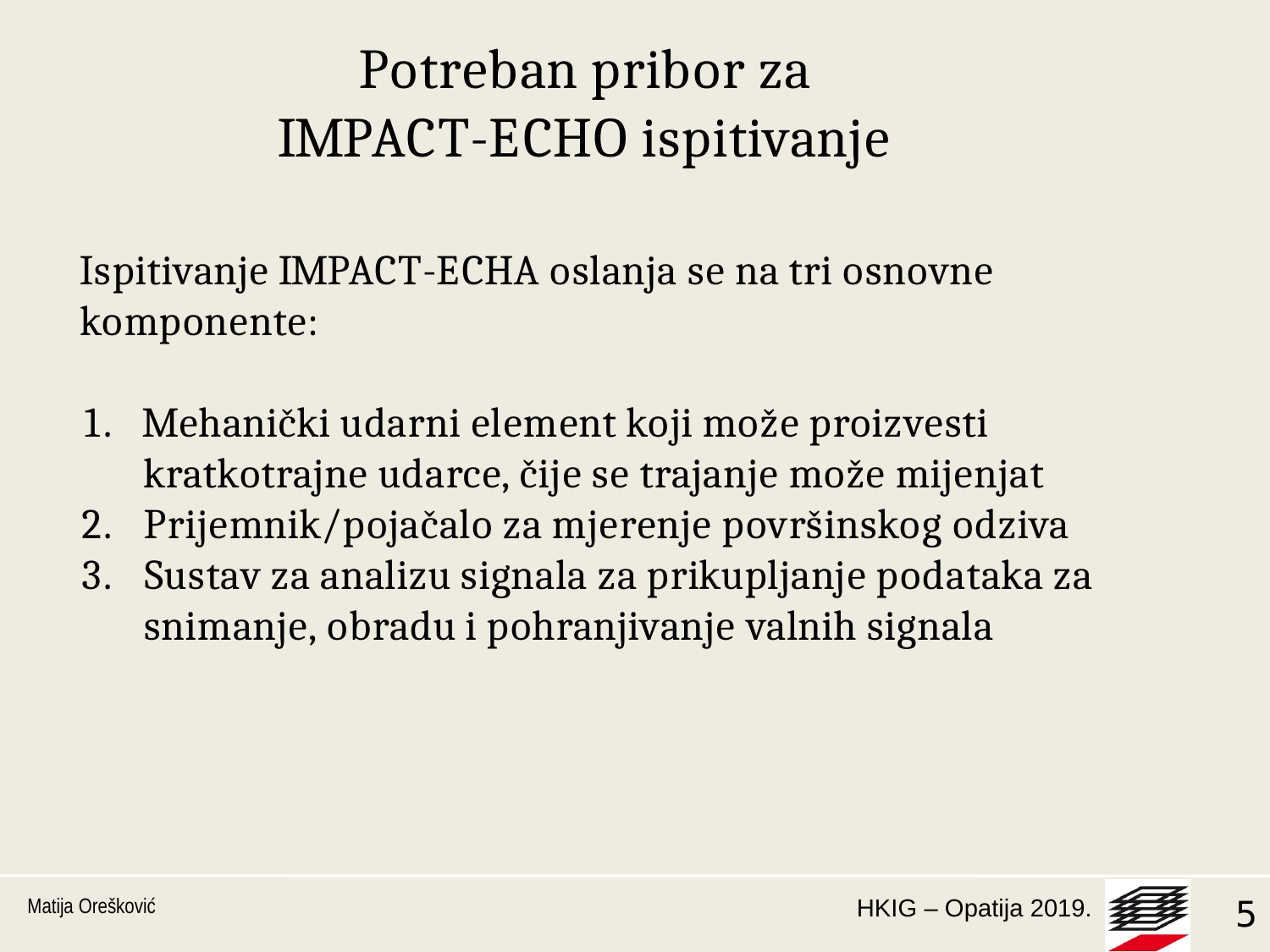

Potreban pribor za IMPACT-ECHO ispitivanje
Ispitivanje IMPACT-ECHA oslanja se na tri osnovne komponente:

Mehanički udarni element koji može proizvesti kratkotrajne udarce, čije se trajanje može mijenjat
Prijemnik/pojačalo za mjerenje površinskog odziva
Sustav za analizu signala za prikupljanje podataka za snimanje, obradu i pohranjivanje valnih signala
Matija Orešković
5